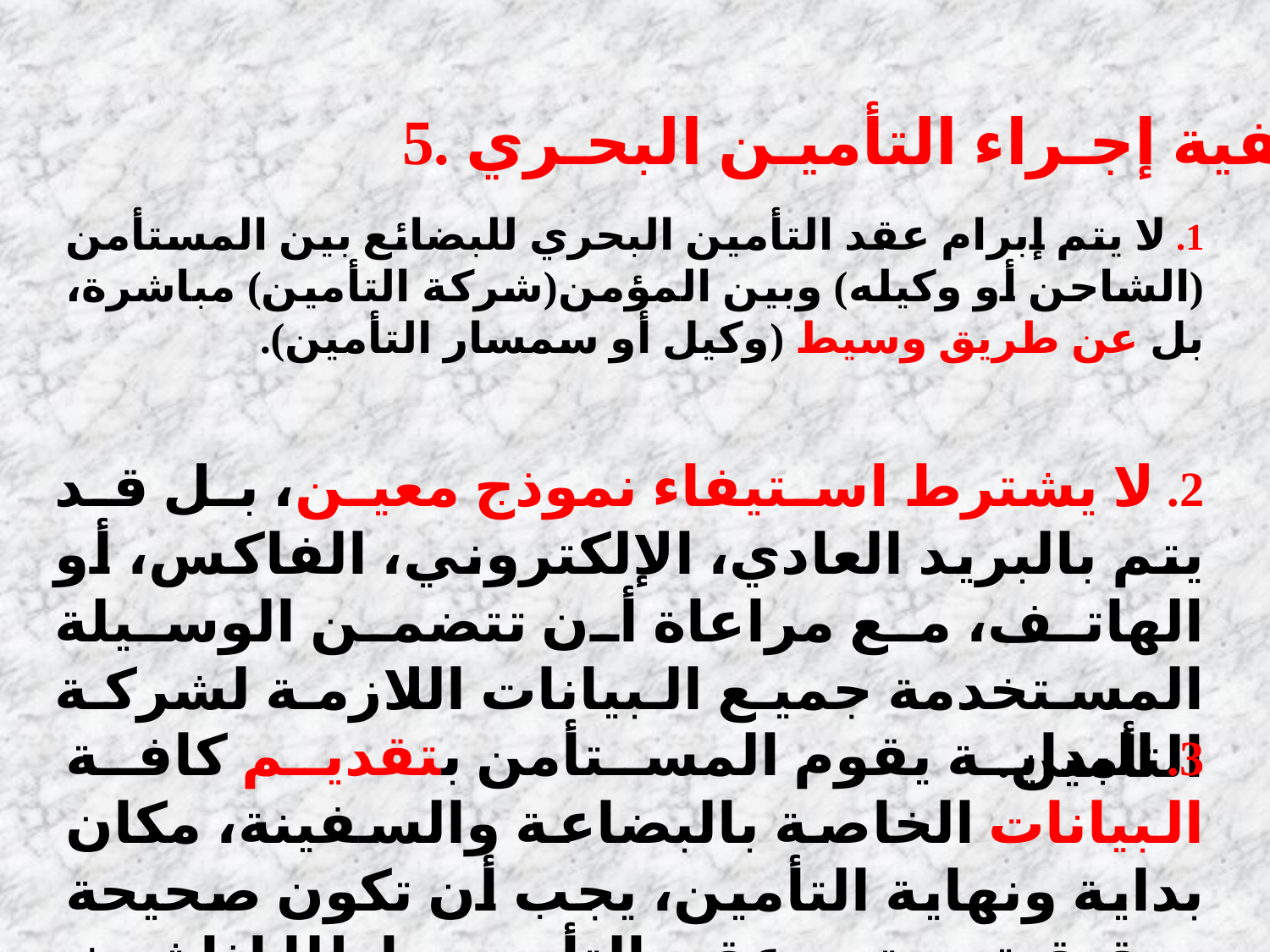

5. كيفية إجـراء التأميـن البحـري
1. لا يتم إبرام عقد التأمين البحري للبضائع بين المستأمن (الشاحن أو وكيله) وبين المؤمن(شركة التأمين) مباشرة، بل عن طريق وسيط (وكيل أو سمسار التأمين).
2. لا يشترط استيفاء نموذج معين، بل قد يتم بالبريد العادي، الإلكتروني، الفاكس، أو الهاتف، مع مراعاة أن تتضمن الوسيلة المستخدمة جميع البيانات اللازمة لشركة التأمين.
3. البداية يقوم المستأمن بتقديم كافة البيانات الخاصة بالبضاعة والسفينة، مكان بداية ونهاية التأمين، يجب أن تكون صحيحة ودقيقة، يعتبر عقد التأمين باطلا إذا ثبث عدم صحتها عن قصد.